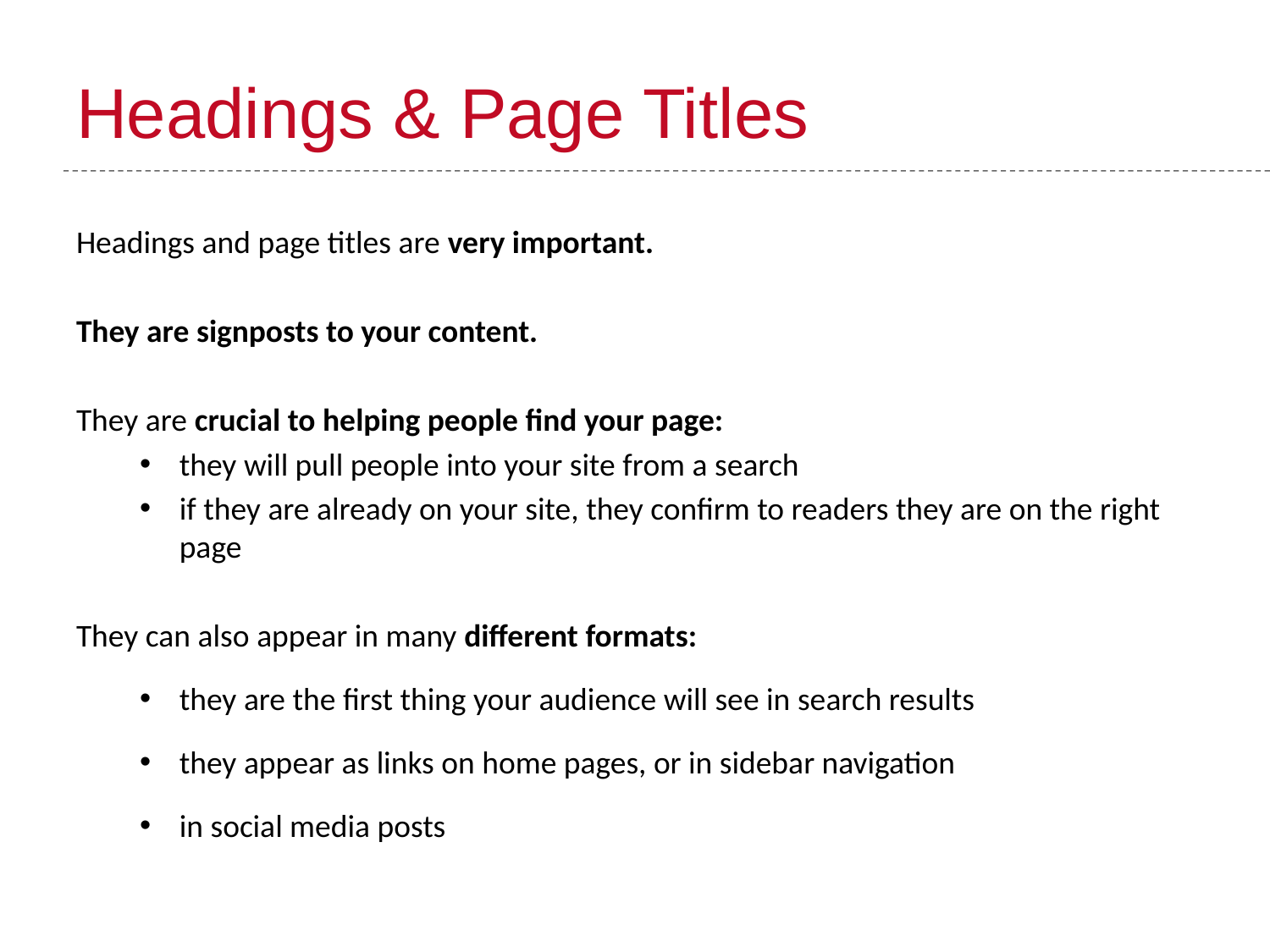

# Headings & Page Titles
Headings and page titles are very important.

They are signposts to your content.

They are crucial to helping people find your page:
they will pull people into your site from a search
if they are already on your site, they confirm to readers they are on the right page

They can also appear in many different formats:
they are the first thing your audience will see in search results
they appear as links on home pages, or in sidebar navigation
in social media posts